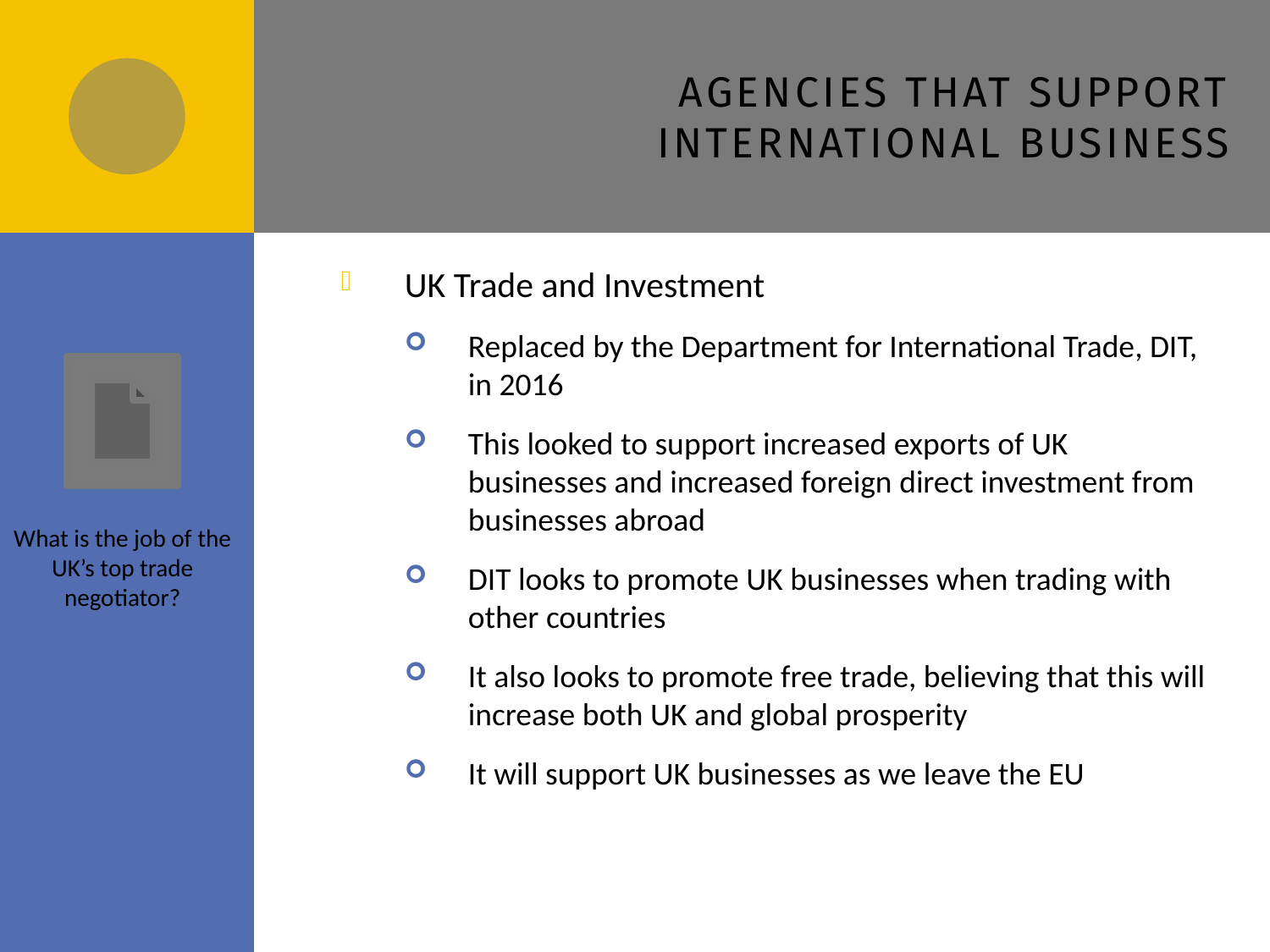

# Agencies that support international business
UK Trade and Investment
Replaced by the Department for International Trade, DIT, in 2016
This looked to support increased exports of UK businesses and increased foreign direct investment from businesses abroad
DIT looks to promote UK businesses when trading with other countries
It also looks to promote free trade, believing that this will increase both UK and global prosperity
It will support UK businesses as we leave the EU

What is the job of the UK’s top trade negotiator?